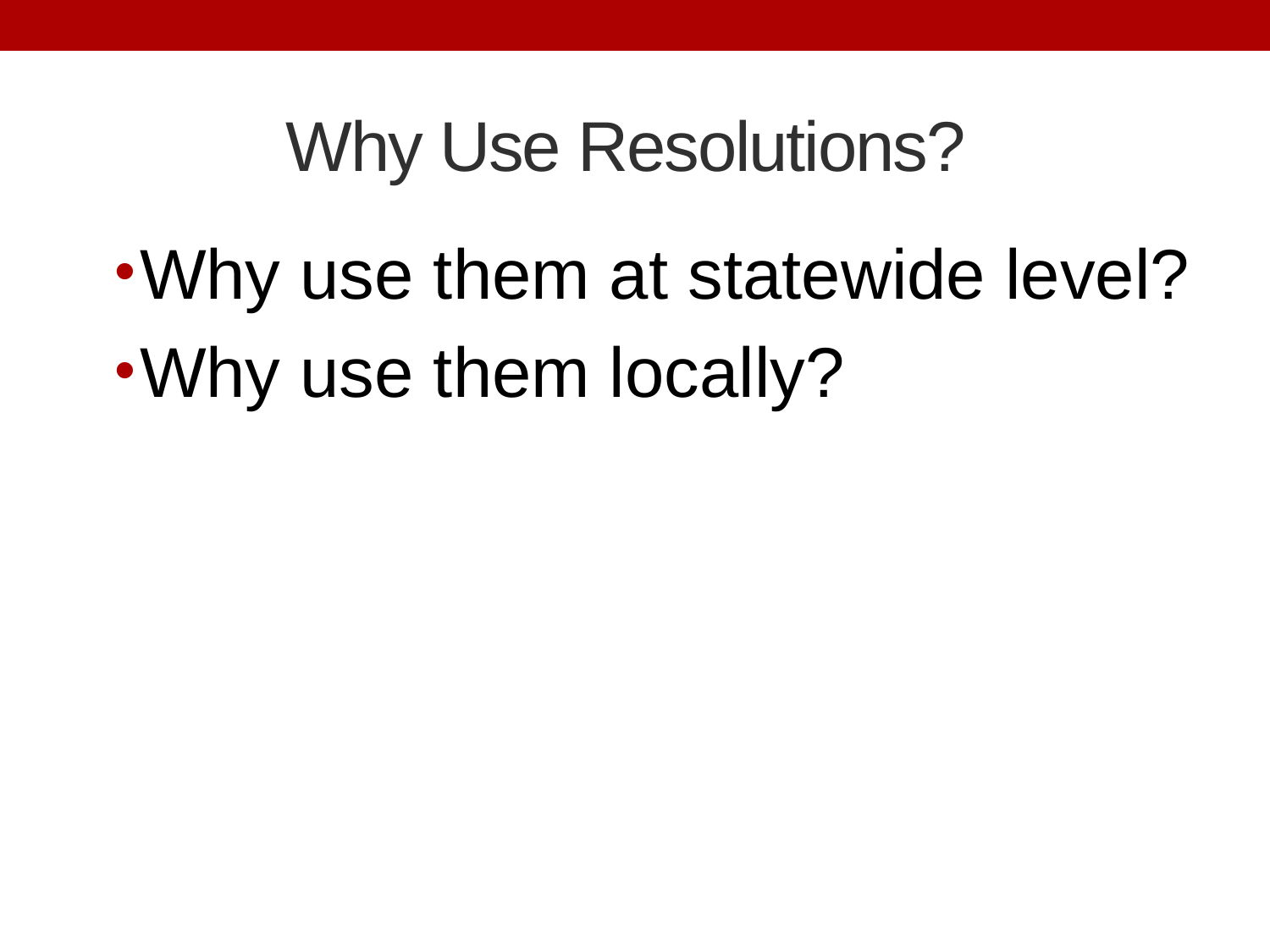

# Why Use Resolutions?
Why use them at statewide level?
Why use them locally?